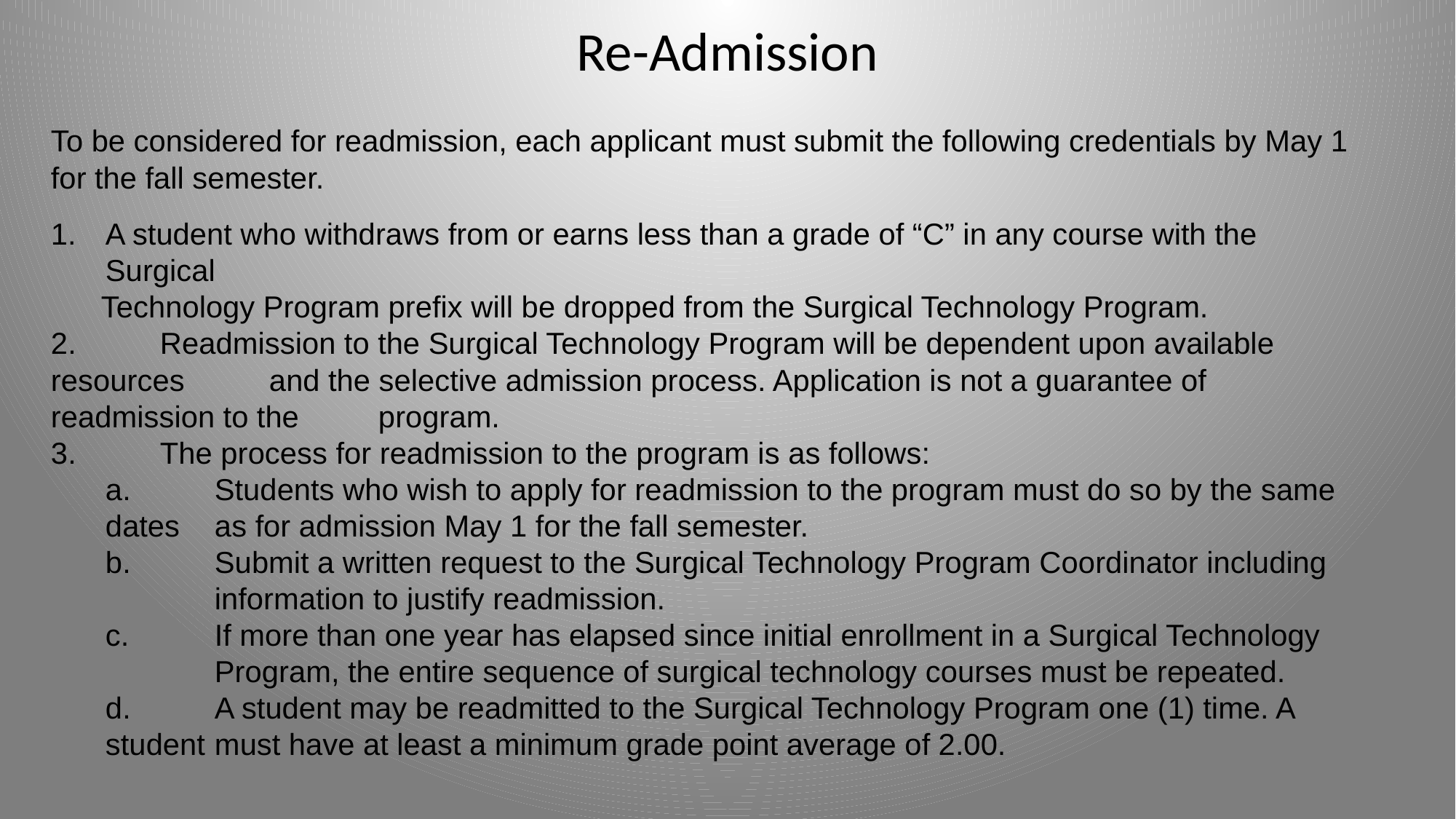

# Re-Admission

To be considered for readmission, each applicant must submit the following credentials by May 1 for the fall semester.

A student who withdraws from or earns less than a grade of “C” in any course with the Surgical
      Technology Program prefix will be dropped from the Surgical Technology Program.
2.	Readmission to the Surgical Technology Program will be dependent upon available resources 	and the selective admission process. Application is not a guarantee of readmission to the 	program.
3.	The process for readmission to the program is as follows:
a.	Students who wish to apply for readmission to the program must do so by the same dates 	as for admission May 1 for the fall semester.
b.	Submit a written request to the Surgical Technology Program Coordinator including 	information to justify readmission.
c.	If more than one year has elapsed since initial enrollment in a Surgical Technology 	Program, the entire sequence of surgical technology courses must be repeated.
d.	A student may be readmitted to the Surgical Technology Program one (1) time. A student 	must have at least a minimum grade point average of 2.00.